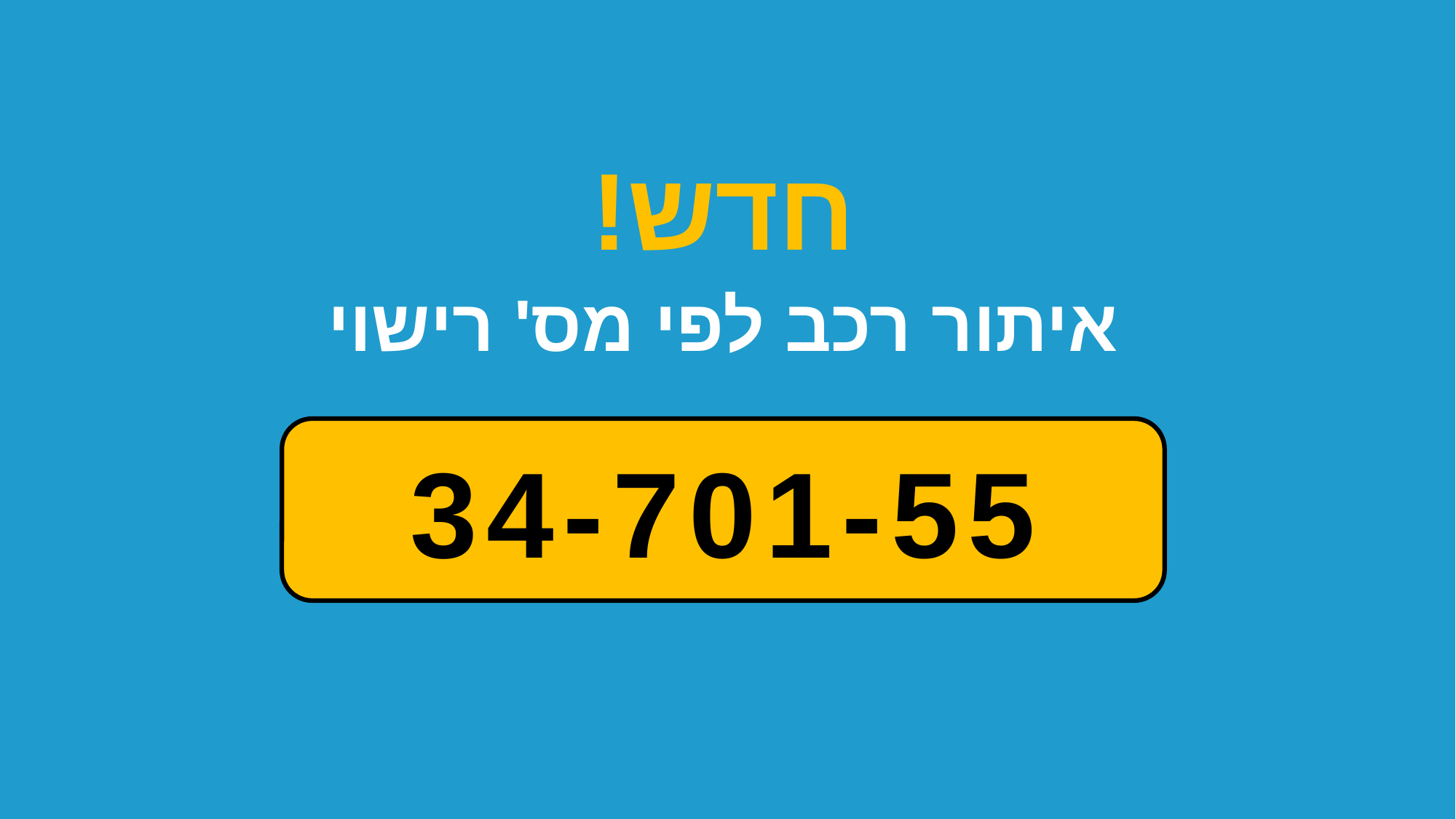

חדש!
איתור רכב לפי מס' רישוי
34-701-55